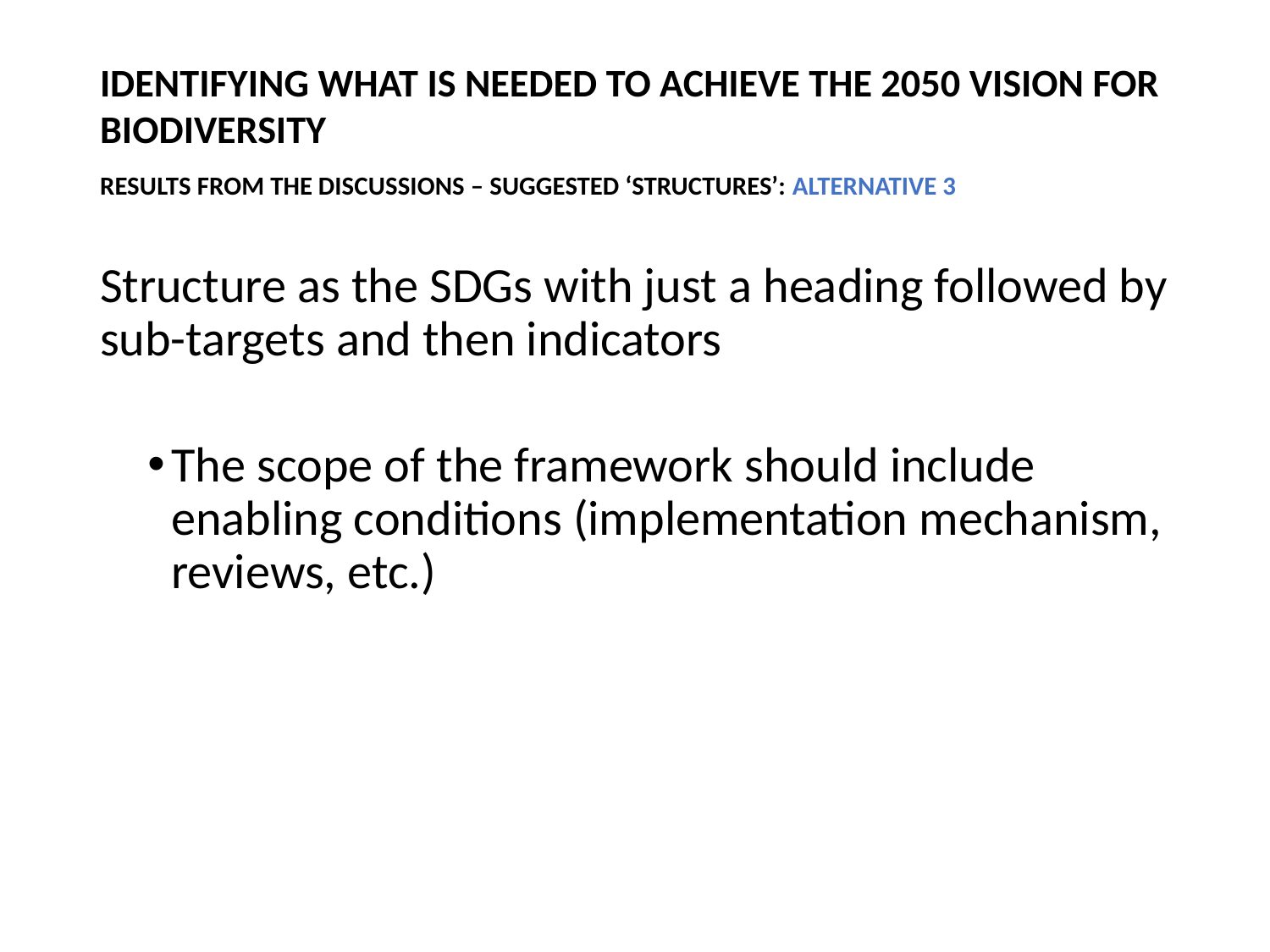

# Identifying what is needed to achieve the 2050 vision for biodiversity Results from the discussions – Suggested ‘structures’: ALTERNATIVE 3
Structure as the SDGs with just a heading followed by sub-targets and then indicators

The scope of the framework should include enabling conditions (implementation mechanism, reviews, etc.)